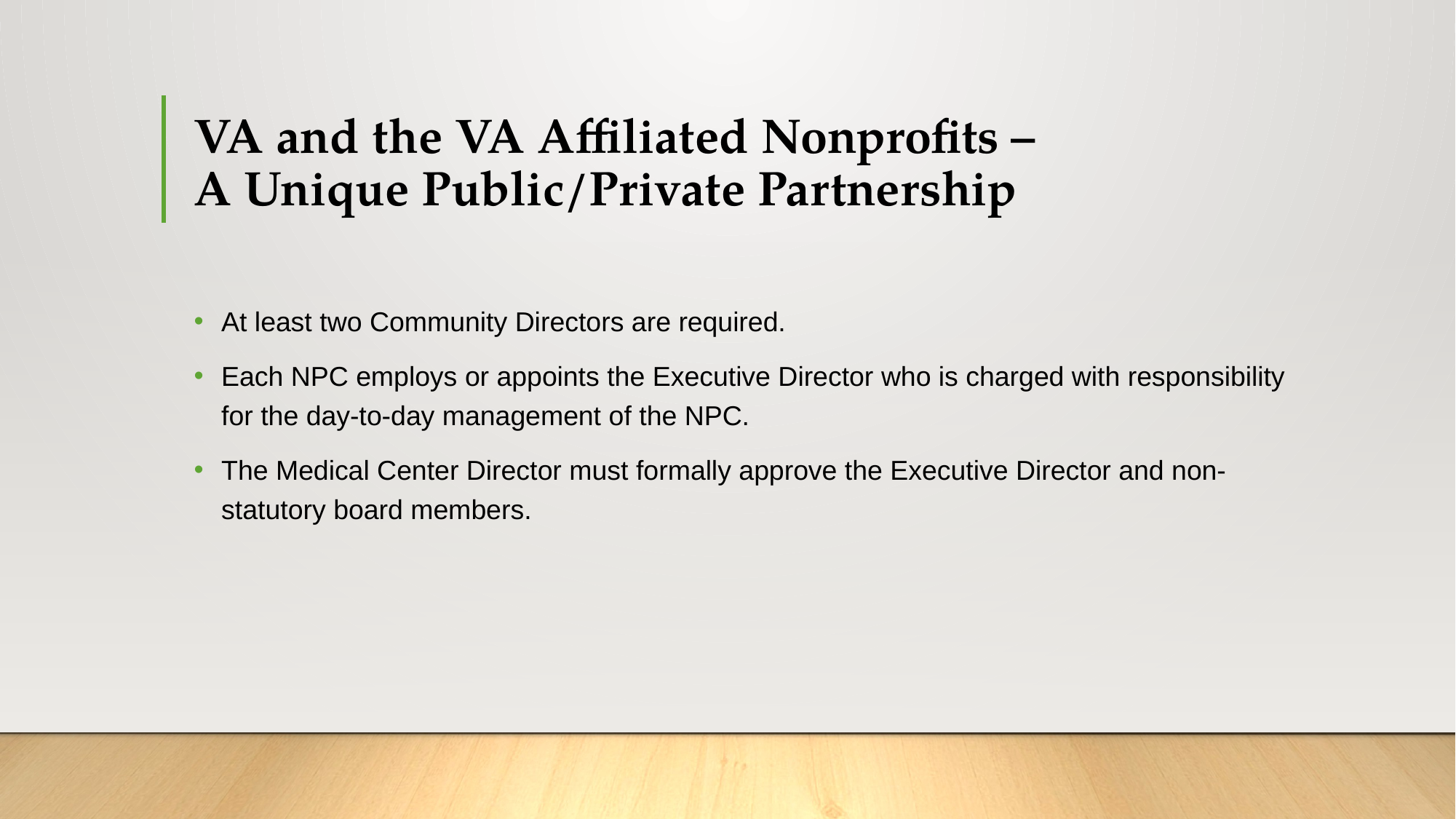

# VA and the VA Affiliated Nonprofits – A Unique Public/Private Partnership

At least two Community Directors are required.
Each NPC employs or appoints the Executive Director who is charged with responsibility for the day-to-day management of the NPC.
The Medical Center Director must formally approve the Executive Director and non-statutory board members.